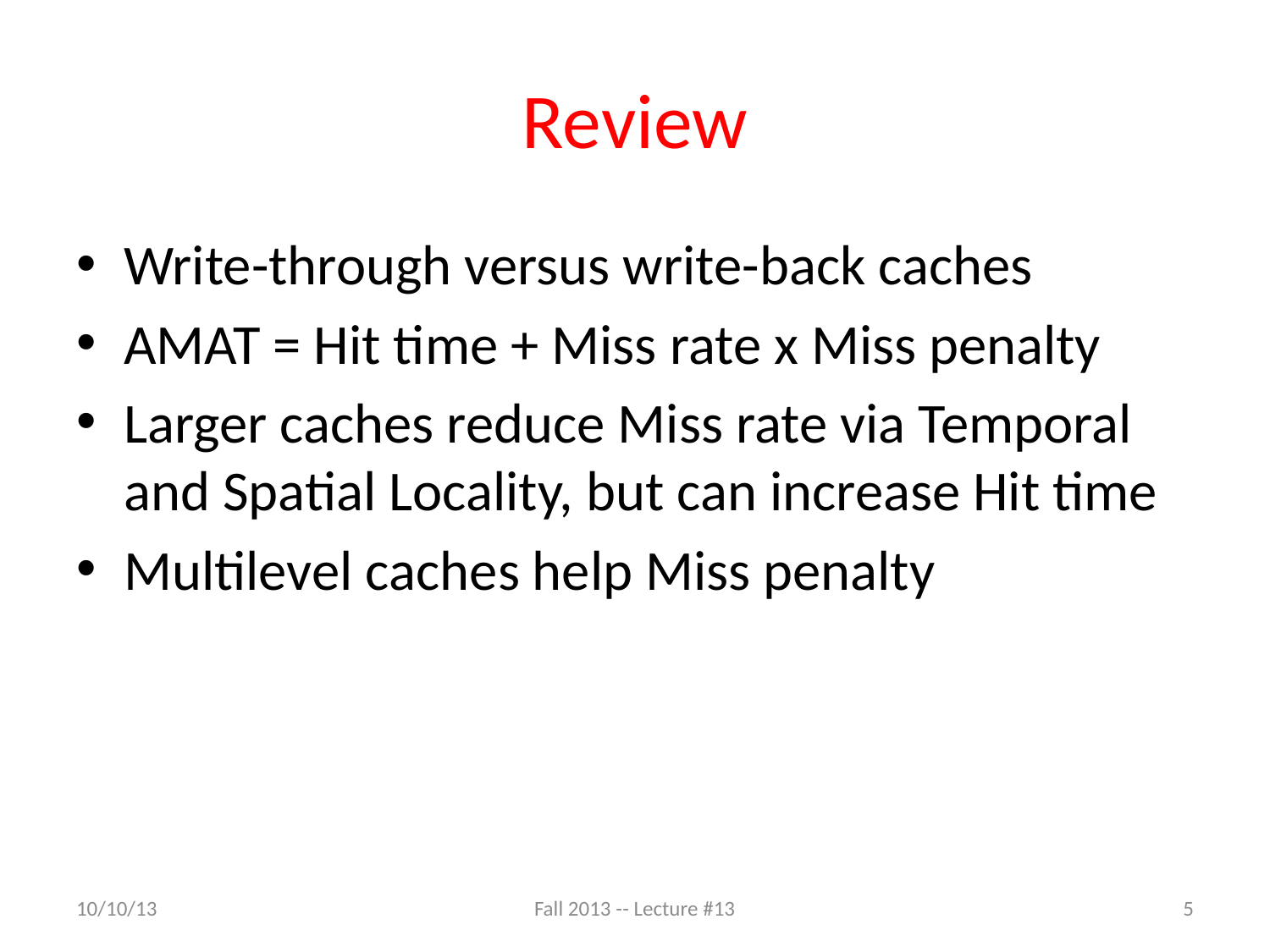

# Review
Write-through versus write-back caches
AMAT = Hit time + Miss rate x Miss penalty
Larger caches reduce Miss rate via Temporal and Spatial Locality, but can increase Hit time
Multilevel caches help Miss penalty

10/10/13
Fall 2013 -- Lecture #13
5